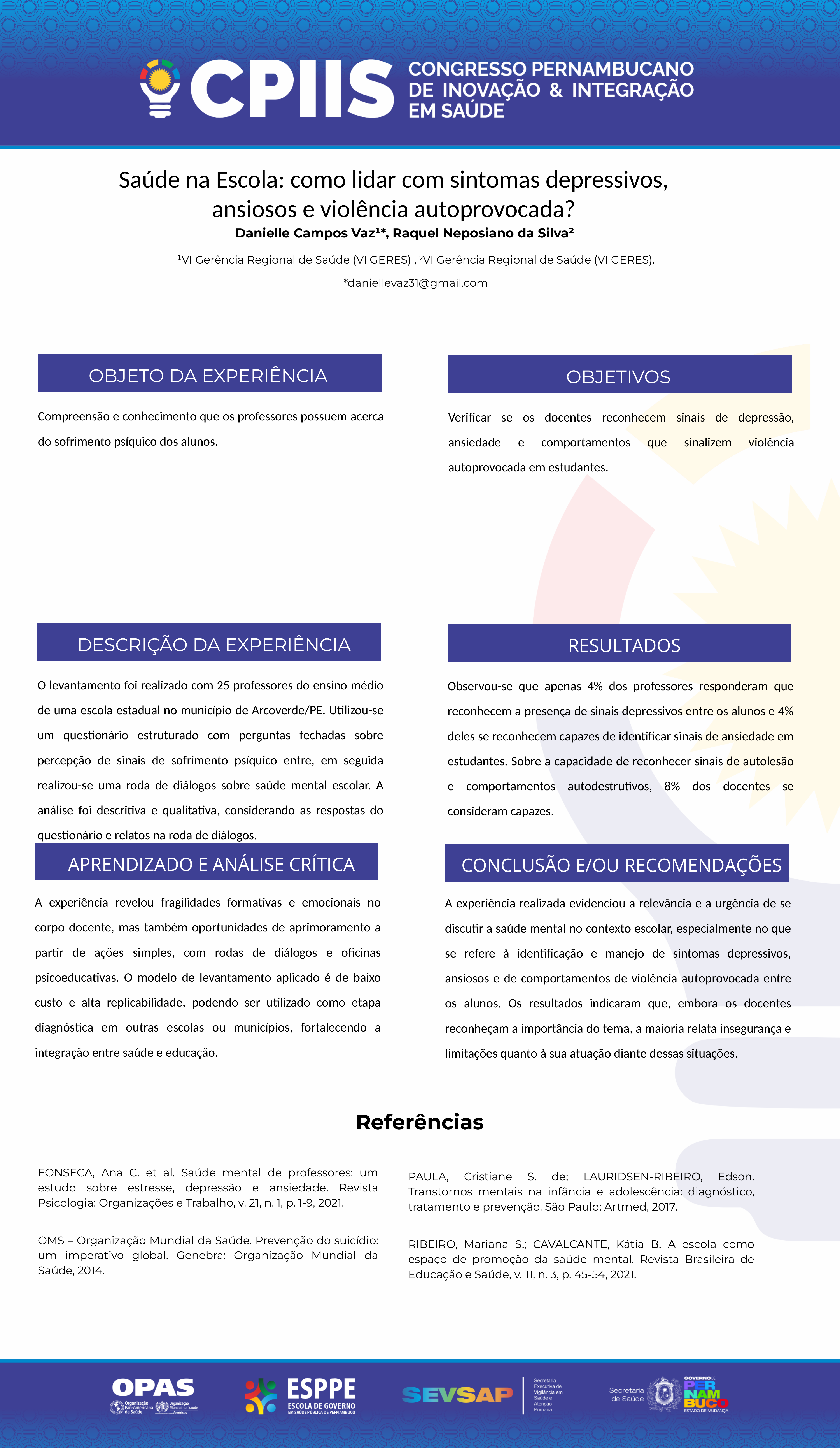

Saúde na Escola: como lidar com sintomas depressivos, ansiosos e violência autoprovocada?
 Danielle Campos Vaz¹*, Raquel Neposiano da Silva²
¹VI Gerência Regional de Saúde (VI GERES) , 2VI Gerência Regional de Saúde (VI GERES).
*daniellevaz31@gmail.com

OBJETO DA EXPERIÊNCIA
OBJETIVOS
Compreensão e conhecimento que os professores possuem acerca do sofrimento psíquico dos alunos.

Verificar se os docentes reconhecem sinais de depressão, ansiedade e comportamentos que sinalizem violência autoprovocada em estudantes.

DESCRIÇÃO DA EXPERIÊNCIA
RESULTADOS
O levantamento foi realizado com 25 professores do ensino médio de uma escola estadual no município de Arcoverde/PE. Utilizou-se um questionário estruturado com perguntas fechadas sobre percepção de sinais de sofrimento psíquico entre, em seguida realizou-se uma roda de diálogos sobre saúde mental escolar. A análise foi descritiva e qualitativa, considerando as respostas do questionário e relatos na roda de diálogos.
Observou-se que apenas 4% dos professores responderam que reconhecem a presença de sinais depressivos entre os alunos e 4% deles se reconhecem capazes de identificar sinais de ansiedade em estudantes. Sobre a capacidade de reconhecer sinais de autolesão e comportamentos autodestrutivos, 8% dos docentes se consideram capazes.

APRENDIZADO E ANÁLISE CRÍTICA
CONCLUSÃO E/OU RECOMENDAÇÕES
A experiência revelou fragilidades formativas e emocionais no corpo docente, mas também oportunidades de aprimoramento a partir de ações simples, com rodas de diálogos e oficinas psicoeducativas. O modelo de levantamento aplicado é de baixo custo e alta replicabilidade, podendo ser utilizado como etapa diagnóstica em outras escolas ou municípios, fortalecendo a integração entre saúde e educação.
A experiência realizada evidenciou a relevância e a urgência de se discutir a saúde mental no contexto escolar, especialmente no que se refere à identificação e manejo de sintomas depressivos, ansiosos e de comportamentos de violência autoprovocada entre os alunos. Os resultados indicaram que, embora os docentes reconheçam a importância do tema, a maioria relata insegurança e limitações quanto à sua atuação diante dessas situações.
Referências

FONSECA, Ana C. et al. Saúde mental de professores: um estudo sobre estresse, depressão e ansiedade. Revista Psicologia: Organizações e Trabalho, v. 21, n. 1, p. 1-9, 2021.

OMS – Organização Mundial da Saúde. Prevenção do suicídio: um imperativo global. Genebra: Organização Mundial da Saúde, 2014.

PAULA, Cristiane S. de; LAURIDSEN-RIBEIRO, Edson. Transtornos mentais na infância e adolescência: diagnóstico, tratamento e prevenção. São Paulo: Artmed, 2017.

RIBEIRO, Mariana S.; CAVALCANTE, Kátia B. A escola como espaço de promoção da saúde mental. Revista Brasileira de Educação e Saúde, v. 11, n. 3, p. 45-54, 2021.